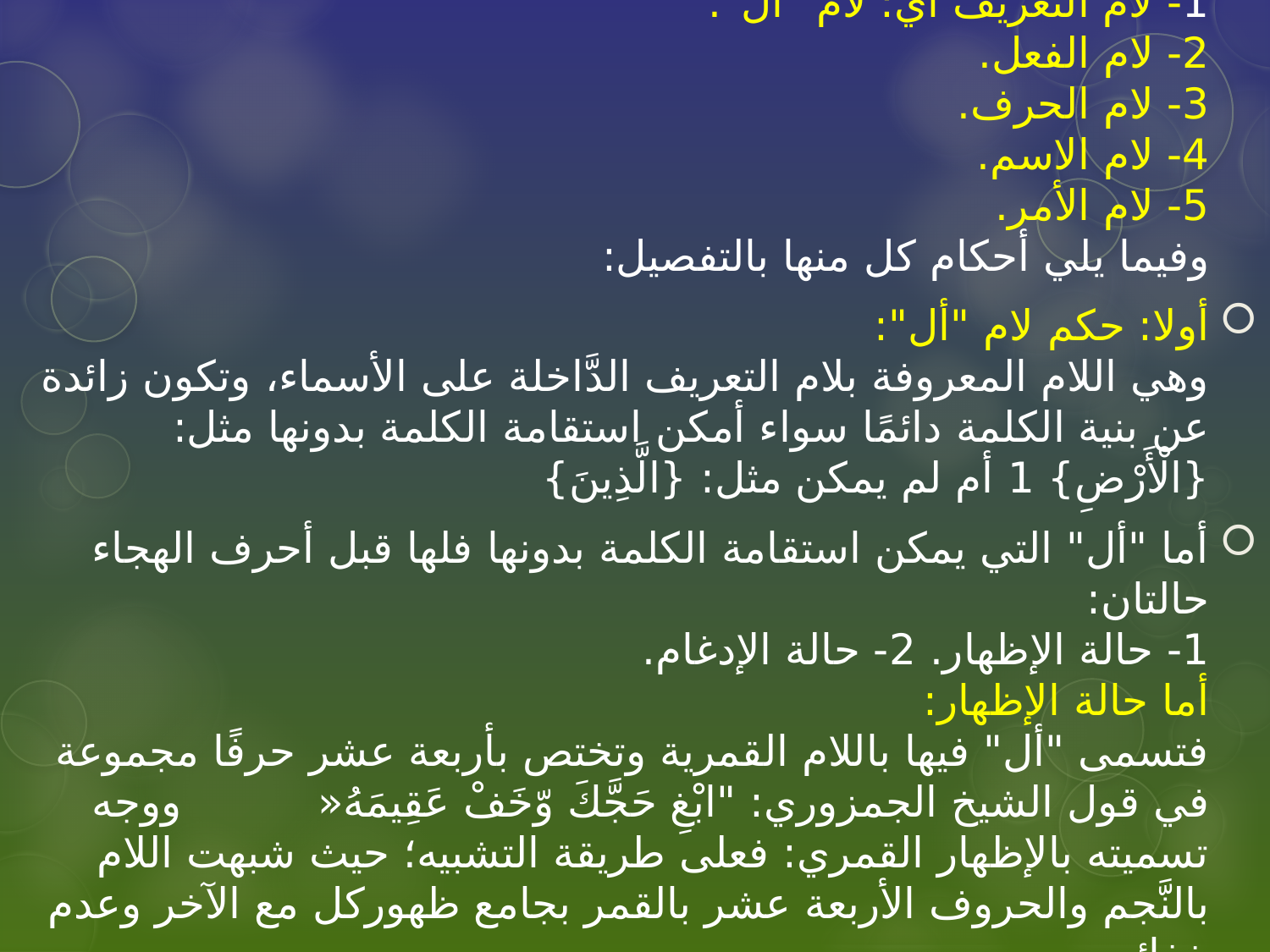

اللامات السواكن تنحصر في خمسة أنواع وهي:
1- لام التعريف أي: لام "أل".
2- لام الفعل.
3- لام الحرف.
4- لام الاسم.
5- لام الأمر.
وفيما يلي أحكام كل منها بالتفصيل:
أولا: حكم لام "أل":
وهي اللام المعروفة بلام التعريف الدَّاخلة على الأسماء، وتكون زائدة عن بنية الكلمة دائمًا سواء أمكن استقامة الكلمة بدونها مثل: {الْأَرْضِ} 1 أم لم يمكن مثل: {الَّذِينَ}
أما "أل" التي يمكن استقامة الكلمة بدونها فلها قبل أحرف الهجاء حالتان:
1- حالة الإظهار. 2- حالة الإدغام.
أما حالة الإظهار:
فتسمى "أل" فيها باللام القمرية وتختص بأربعة عشر حرفًا مجموعة في قول الشيخ الجمزوري: "ابْغِ حَجَّكَ وّخَفْ عَقِيمَهُ«          ووجه تسميته بالإظهار القمري: فعلى طريقة التشبيه؛ حيث شبهت اللام بالنَّجم والحروف الأربعة عشر بالقمر بجامع ظهوركل مع الآخر وعدم خفائه معه.